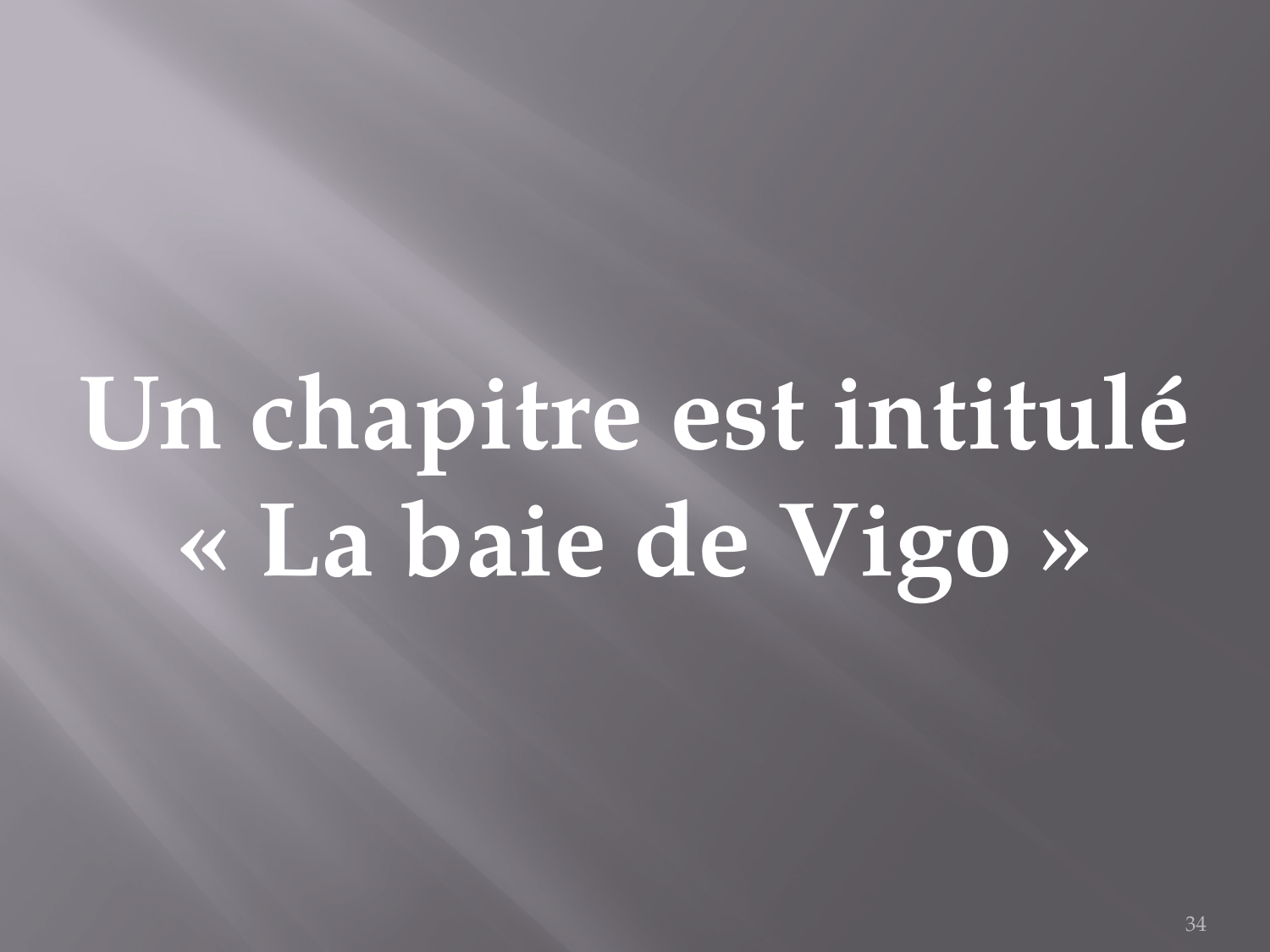

Un chapitre est intitulé
« La baie de Vigo »
34